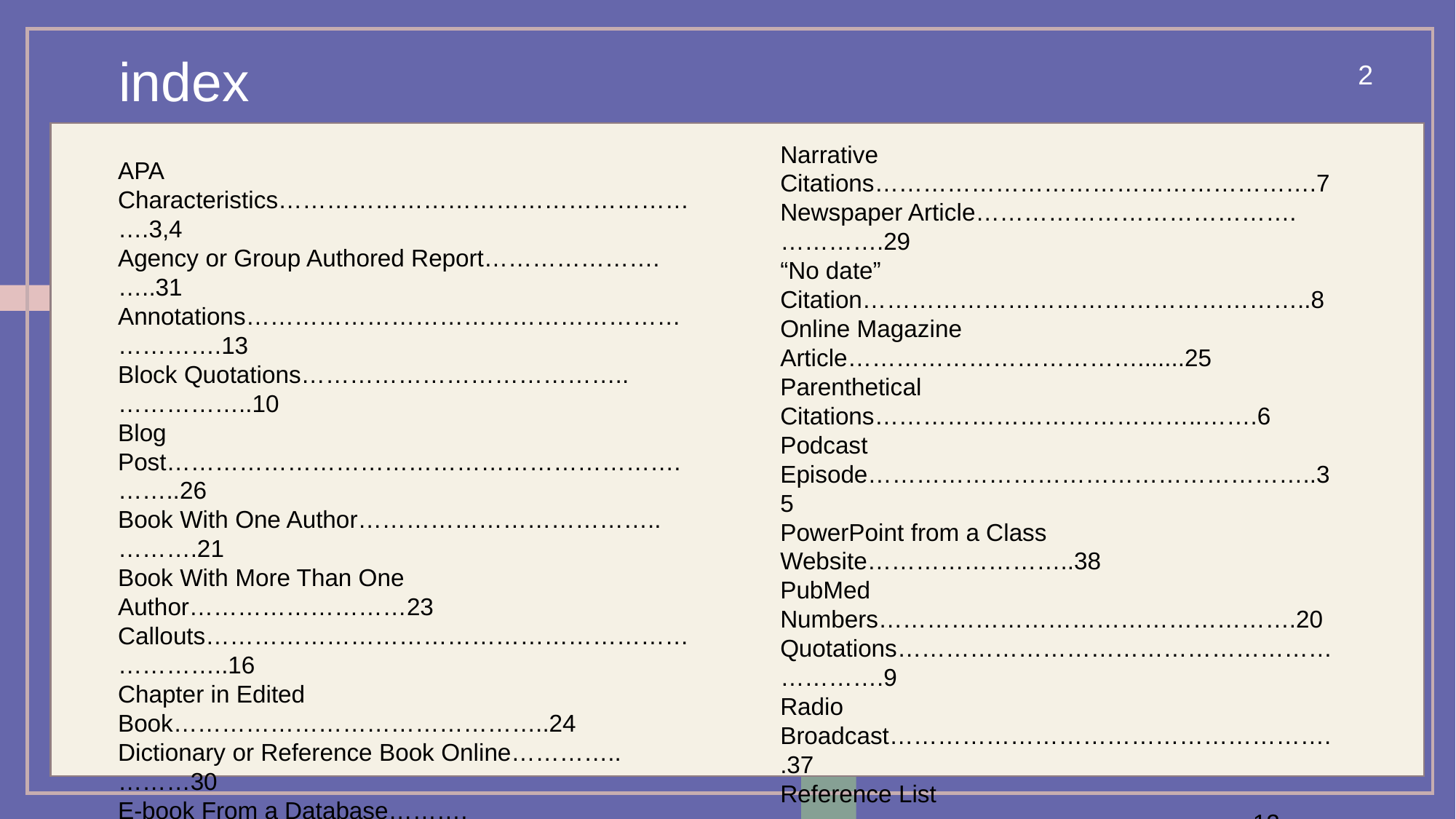

# index
2

Narrative Citations……………………………………………….7
Newspaper Article………………………………….………….29
“No date” Citation………………………………………………..8
Online Magazine Article……………………………….......25
Parenthetical Citations…………………………………..…….6
Podcast Episode………………………………………………..35
PowerPoint from a Class Website……………………..38
PubMed Numbers…………………………………………….20
Quotations………………………………………………………….9
Radio Broadcast………………………………………………..37
Reference List …………………………………………………..12
Song or Track on an Album………………………………34
Supreme Court Decision……………………………….….40
Tables………………………………………………………………..15
TED talks and webinars……………………………………..36
Title Page…………………………………………………………….5
Websites…………………………………………………………2, 28
Website with Retrieval Date……………….………….…..28
YouTube or Streaming Video ……………………......33
APA Characteristics……………………………………………….3,4
Agency or Group Authored Report………………….…..31
Annotations………………………………………………………….13
Block Quotations…………………………………..……………..10
Blog Post……………………………………………………….……..26
Book With One Author………………………………..……….21
Book With More Than One Author………………………23
Callouts………………………………………………………………..16
Chapter in Edited Book………………………………………..24
Dictionary or Reference Book Online…………..………30
E-book From a Database……….………………………..…..22
Exceptions in Citations……………………………..……………8
Federal Statute………………………………………………….....39
Figures………………………………………………………………….14
Film or Video………………………………………………………...32
Headings, Levels of………………………………………………..11
In-text Citations……………………………………………………...6
Journal Article with DOI……………………………………......18
Journal Article with URL………………………………..………19